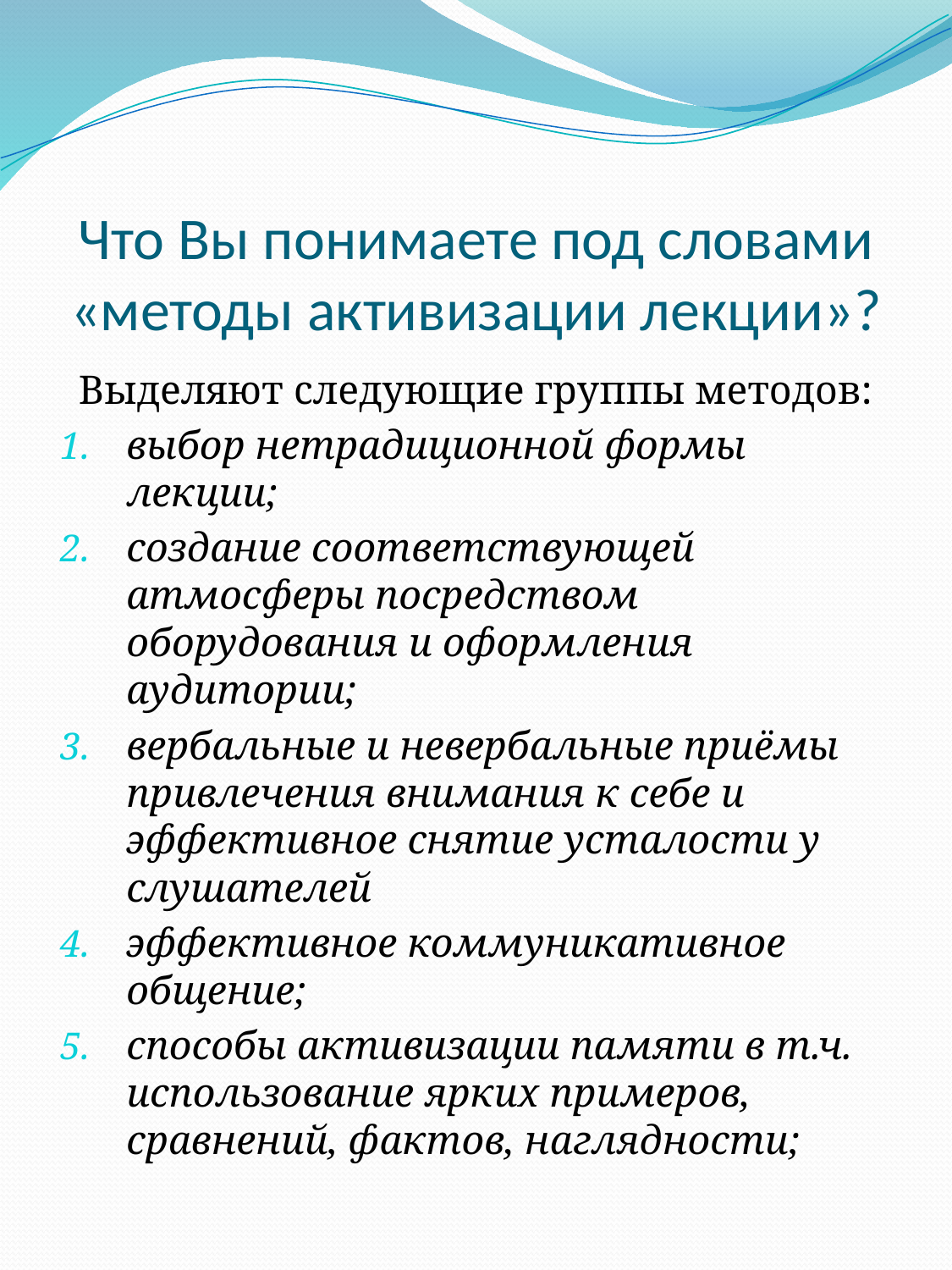

# Что Вы понимаете под словами «методы активизации лекции»?
Выделяют следующие группы методов:
выбор нетрадиционной формы лекции;
создание соответствующей атмосферы посредством оборудования и оформления аудитории;
вербальные и невербальные приёмы привлечения внимания к себе и  эффективное снятие усталости у слушателей
эффективное коммуникативное общение;
способы активизации памяти в т.ч. использование ярких примеров, сравнений, фактов, наглядности;